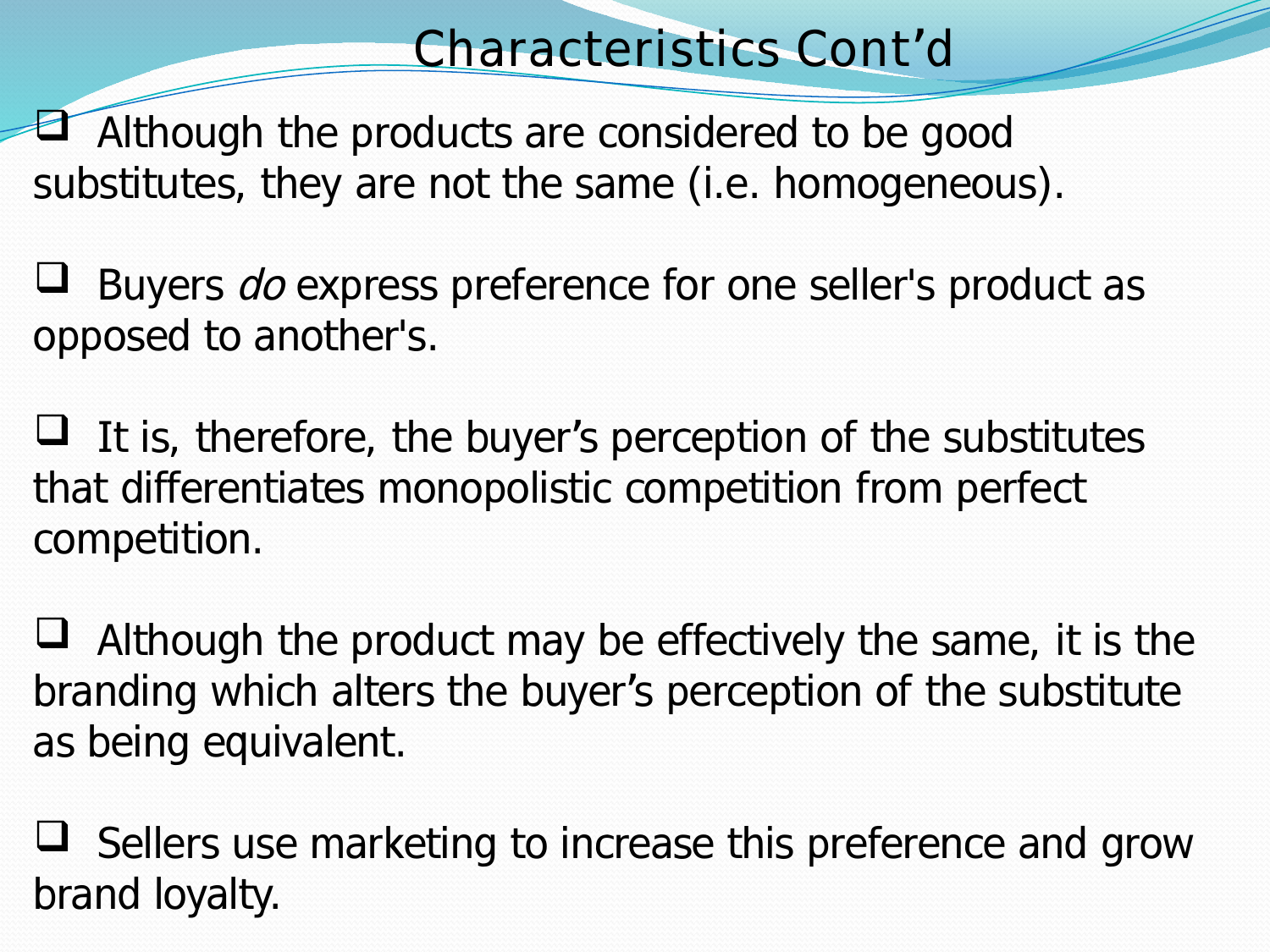

Characteristics Cont’d

  Although the products are considered to be good substitutes, they are not the same (i.e. homogeneous).

  Buyers do express preference for one seller's product as opposed to another's.

  It is, therefore, the buyer’s perception of the substitutes that differentiates monopolistic competition from perfect competition.

  Although the product may be effectively the same, it is the branding which alters the buyer’s perception of the substitute as being equivalent.

  Sellers use marketing to increase this preference and grow brand loyalty.

 This enables them to increase the price.